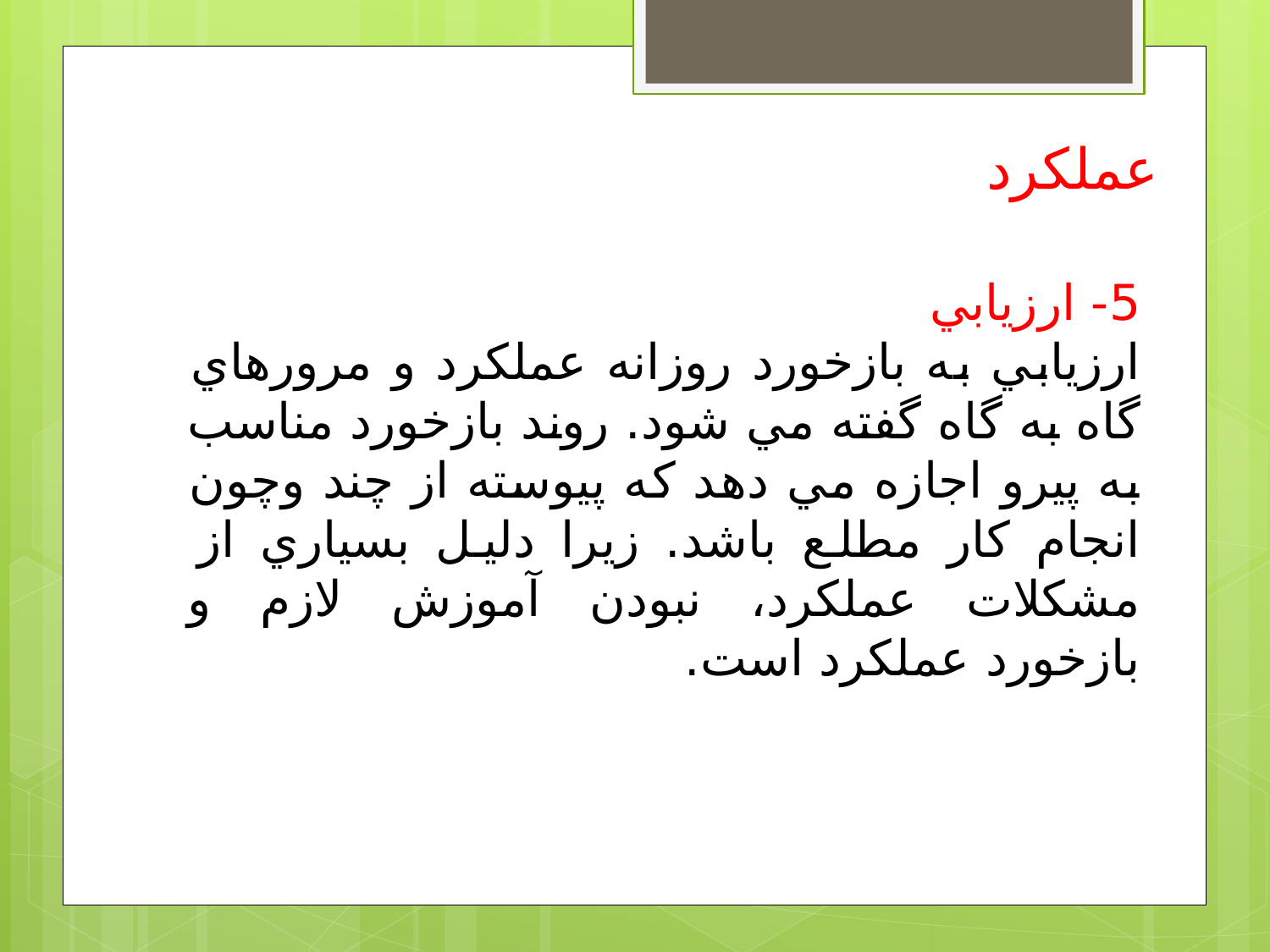

عملكرد
5- ارزيابي
ارزيابي به بازخورد روزانه عملكرد و مرورهاي گاه به گاه گفته مي شود. روند بازخورد مناسب به پيرو اجازه مي دهد كه پيوسته از چند وچون انجام كار مطلع باشد. زيرا دليل بسياري از مشكلات عملكرد، نبودن آموزش لازم و بازخورد عملكرد است.